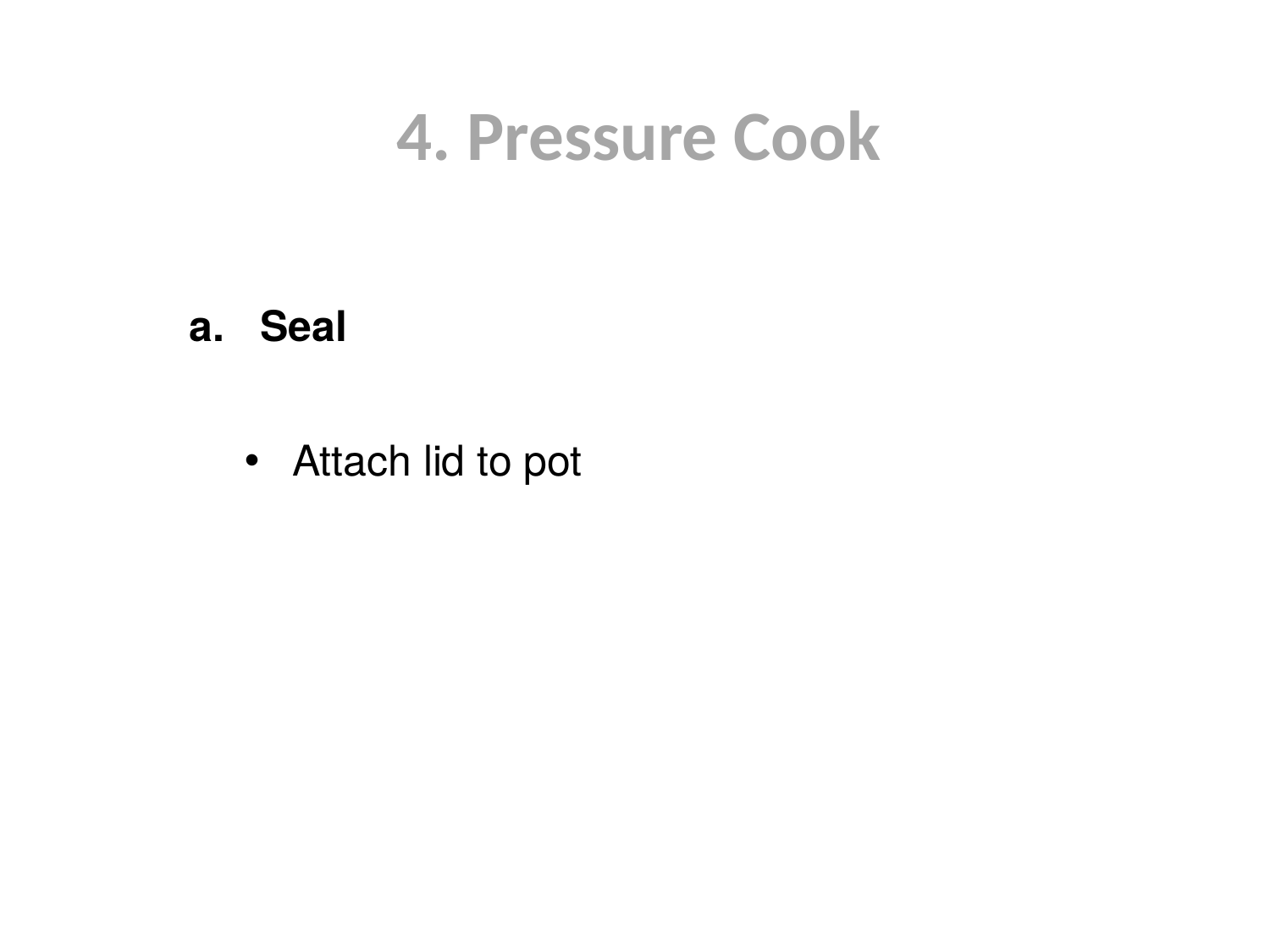

4. Pressure Cook
Seal

Attach lid to pot